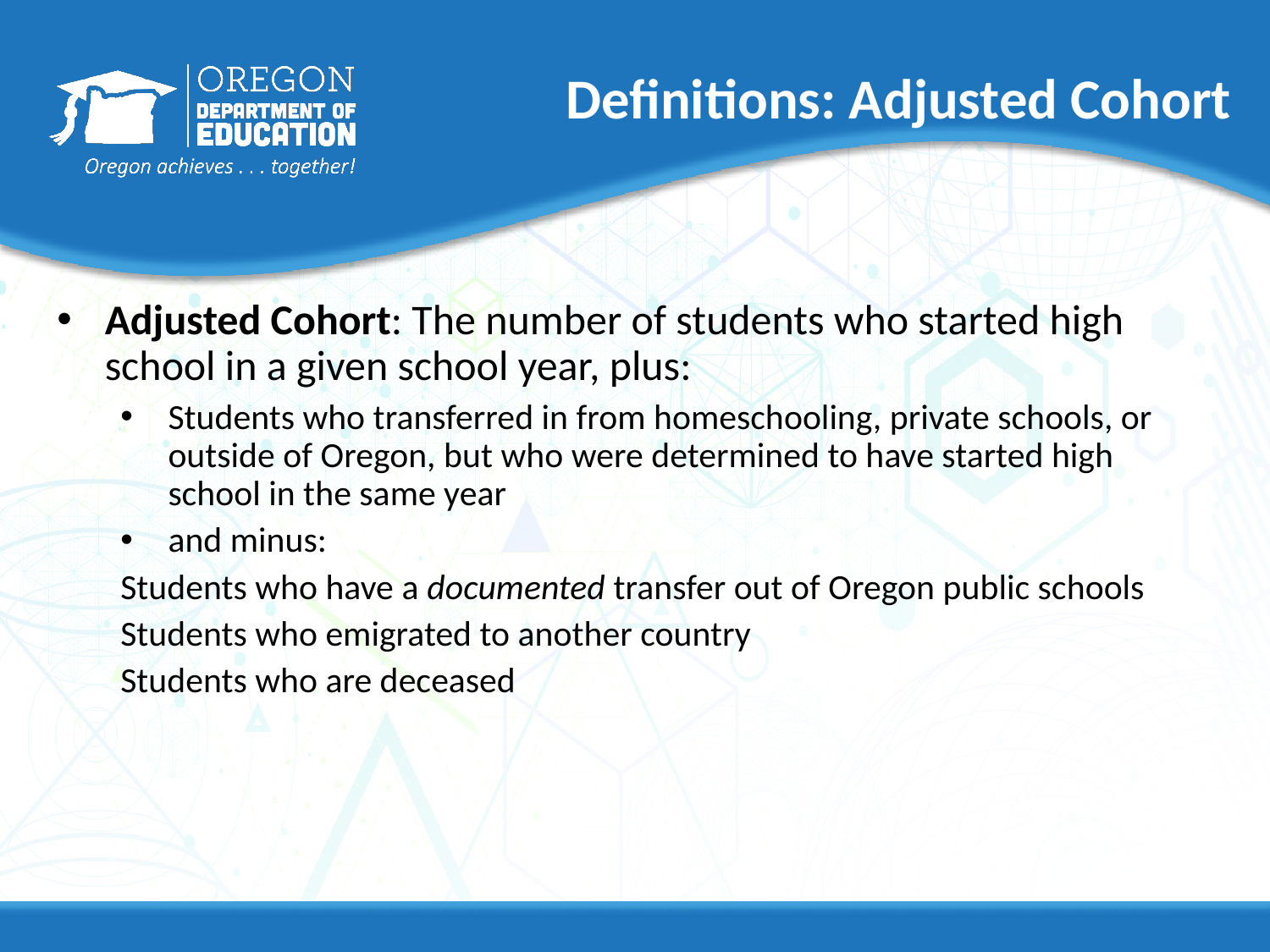

# Definitions: Adjusted Cohort
Adjusted Cohort: The number of students who started high school in a given school year, plus:
Students who transferred in from homeschooling, private schools, or outside of Oregon, but who were determined to have started high school in the same year
and minus:
Students who have a documented transfer out of Oregon public schools
Students who emigrated to another country
Students who are deceased